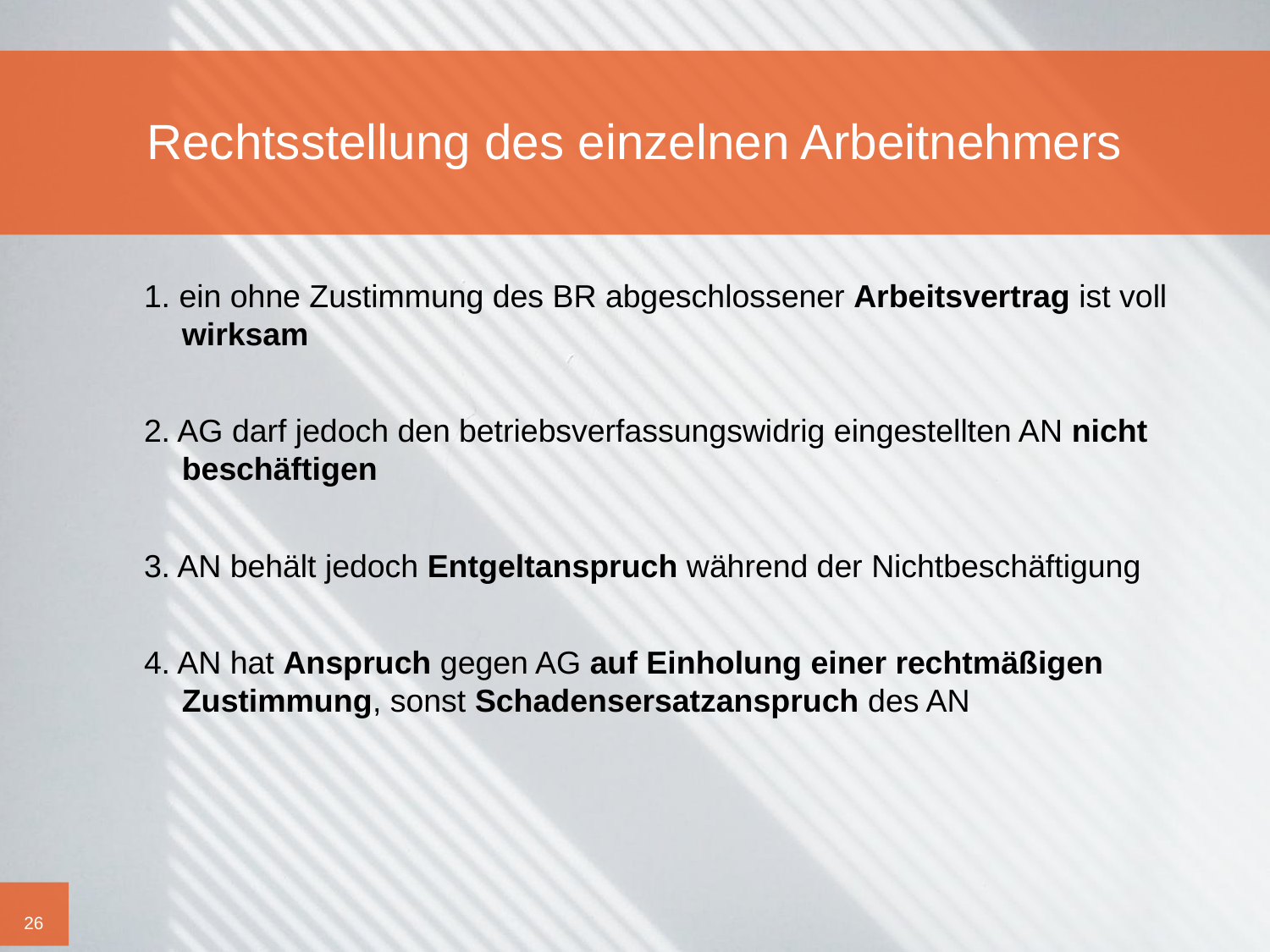

# Rechtsstellung des einzelnen Arbeitnehmers
1. ein ohne Zustimmung des BR abgeschlossener Arbeitsvertrag ist voll wirksam

2. AG darf jedoch den betriebsverfassungswidrig eingestellten AN nicht beschäftigen

3. AN behält jedoch Entgeltanspruch während der Nichtbeschäftigung

4. AN hat Anspruch gegen AG auf Einholung einer rechtmäßigen Zustimmung, sonst Schadensersatzanspruch des AN